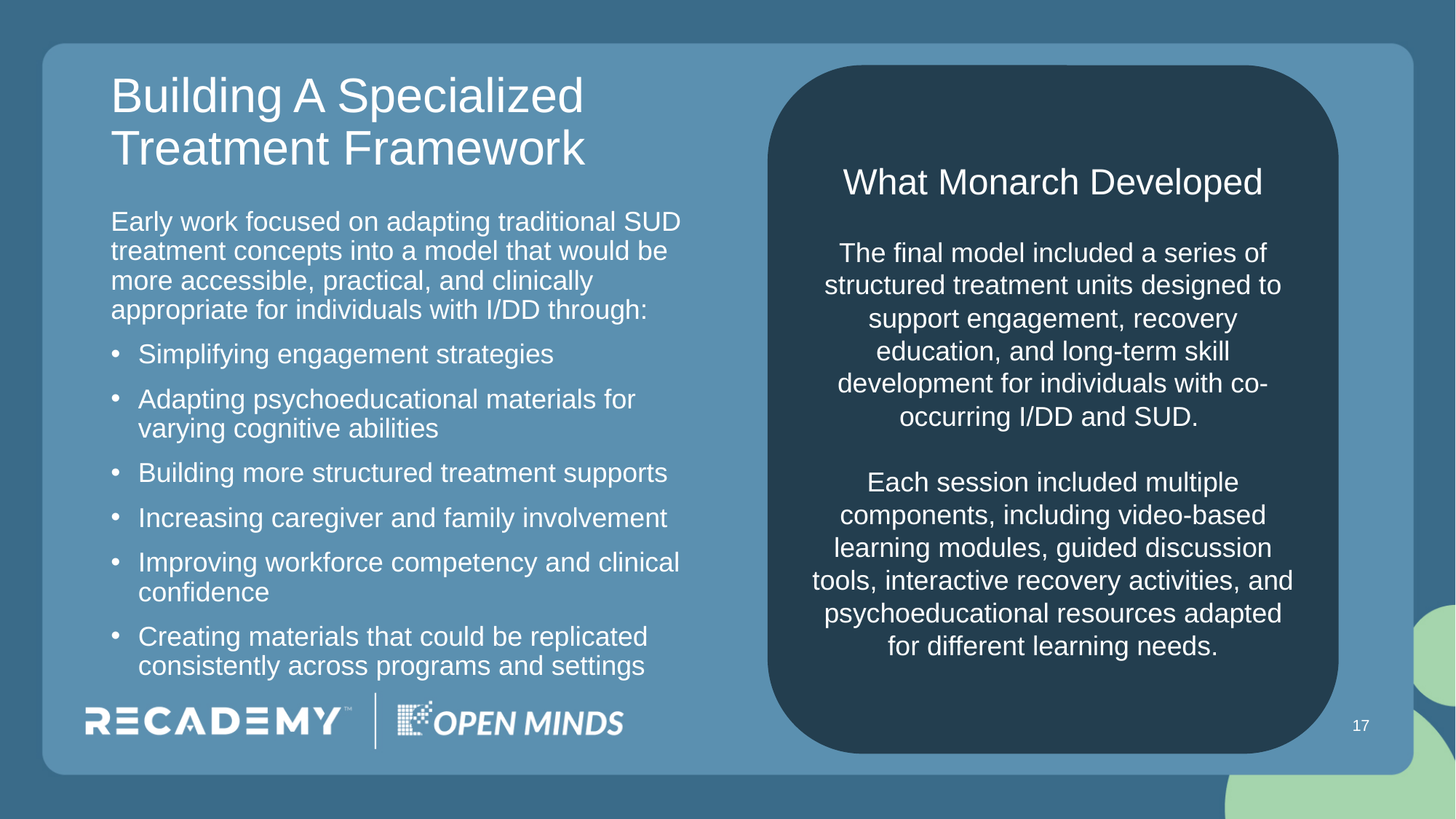

# Building A Specialized Treatment Framework
What Monarch Developed

The final model included a series of structured treatment units designed to support engagement, recovery education, and long-term skill development for individuals with co-occurring I/DD and SUD.

Each session included multiple components, including video-based learning modules, guided discussion tools, interactive recovery activities, and psychoeducational resources adapted for different learning needs.
Early work focused on adapting traditional SUD treatment concepts into a model that would be more accessible, practical, and clinically appropriate for individuals with I/DD through:
Simplifying engagement strategies
Adapting psychoeducational materials for varying cognitive abilities
Building more structured treatment supports
Increasing caregiver and family involvement
Improving workforce competency and clinical confidence
Creating materials that could be replicated consistently across programs and settings
17